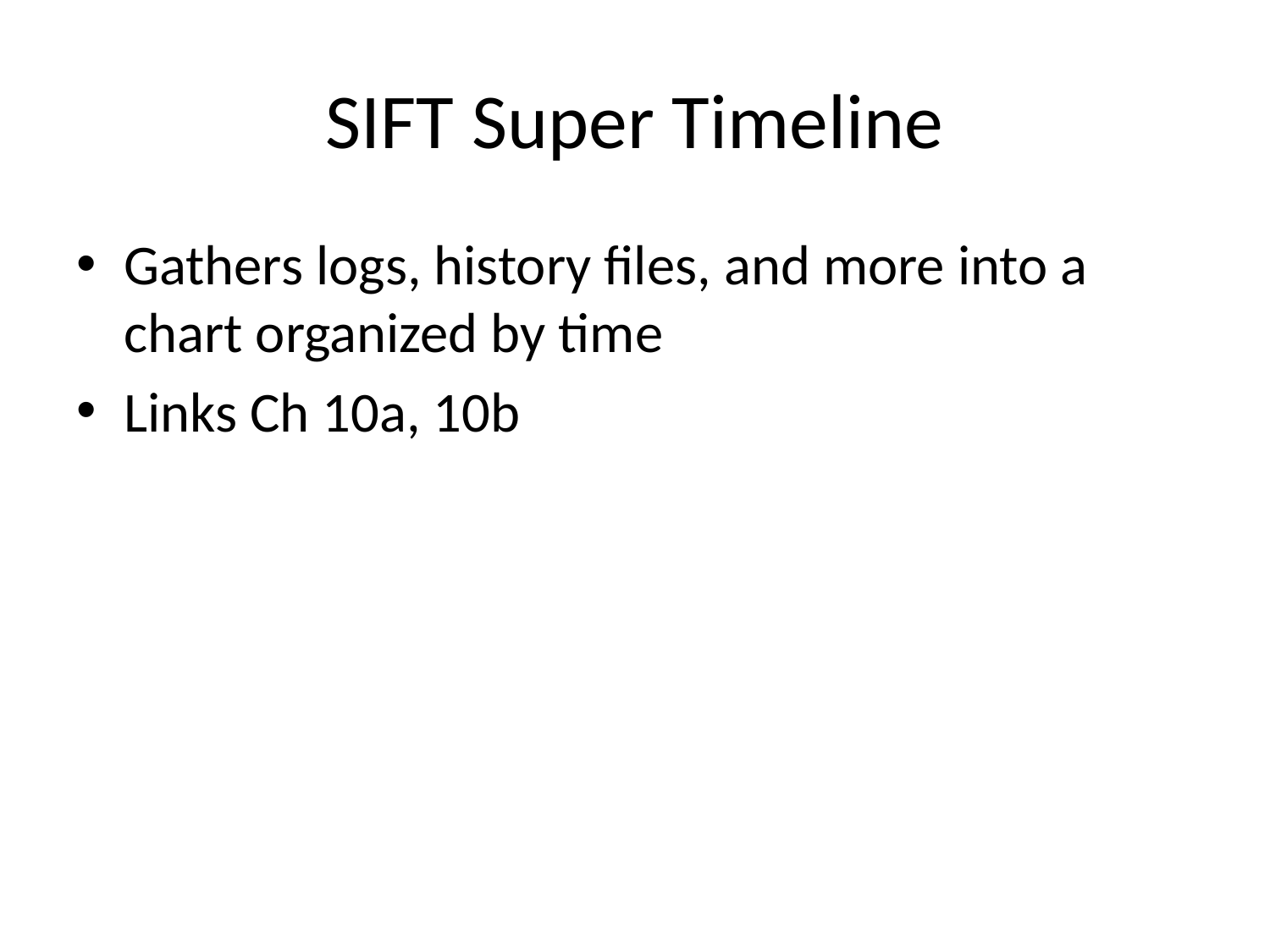

# SIFT Super Timeline
Gathers logs, history files, and more into a chart organized by time
Links Ch 10a, 10b